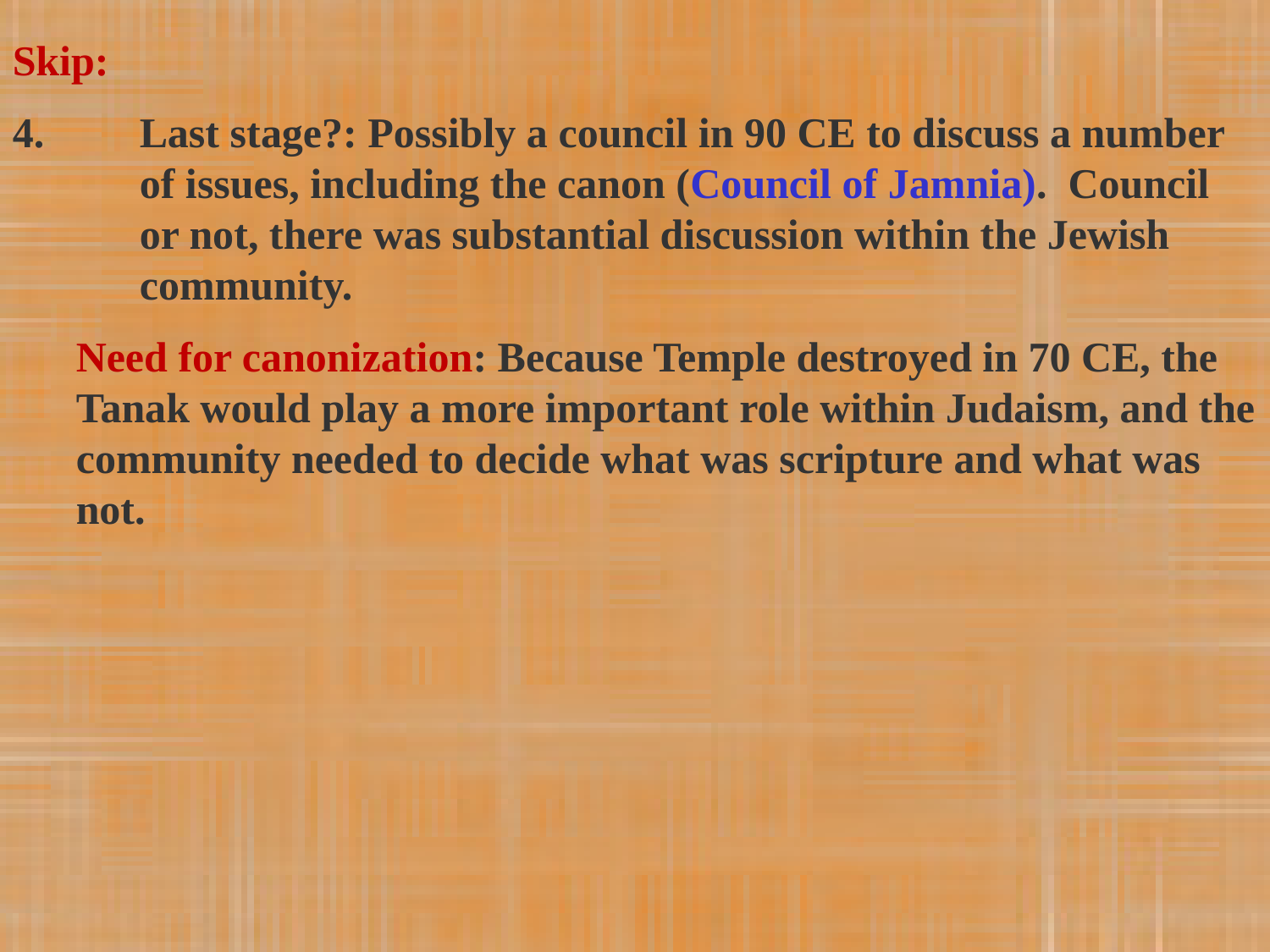

Skip:
4.	Last stage?: Possibly a council in 90 CE to discuss a number 	of issues, including the canon (Council of Jamnia).  Council 	or not, there was substantial discussion within the Jewish 	community.
Need for canonization: Because Temple destroyed in 70 CE, the Tanak would play a more important role within Judaism, and the community needed to decide what was scripture and what was not.